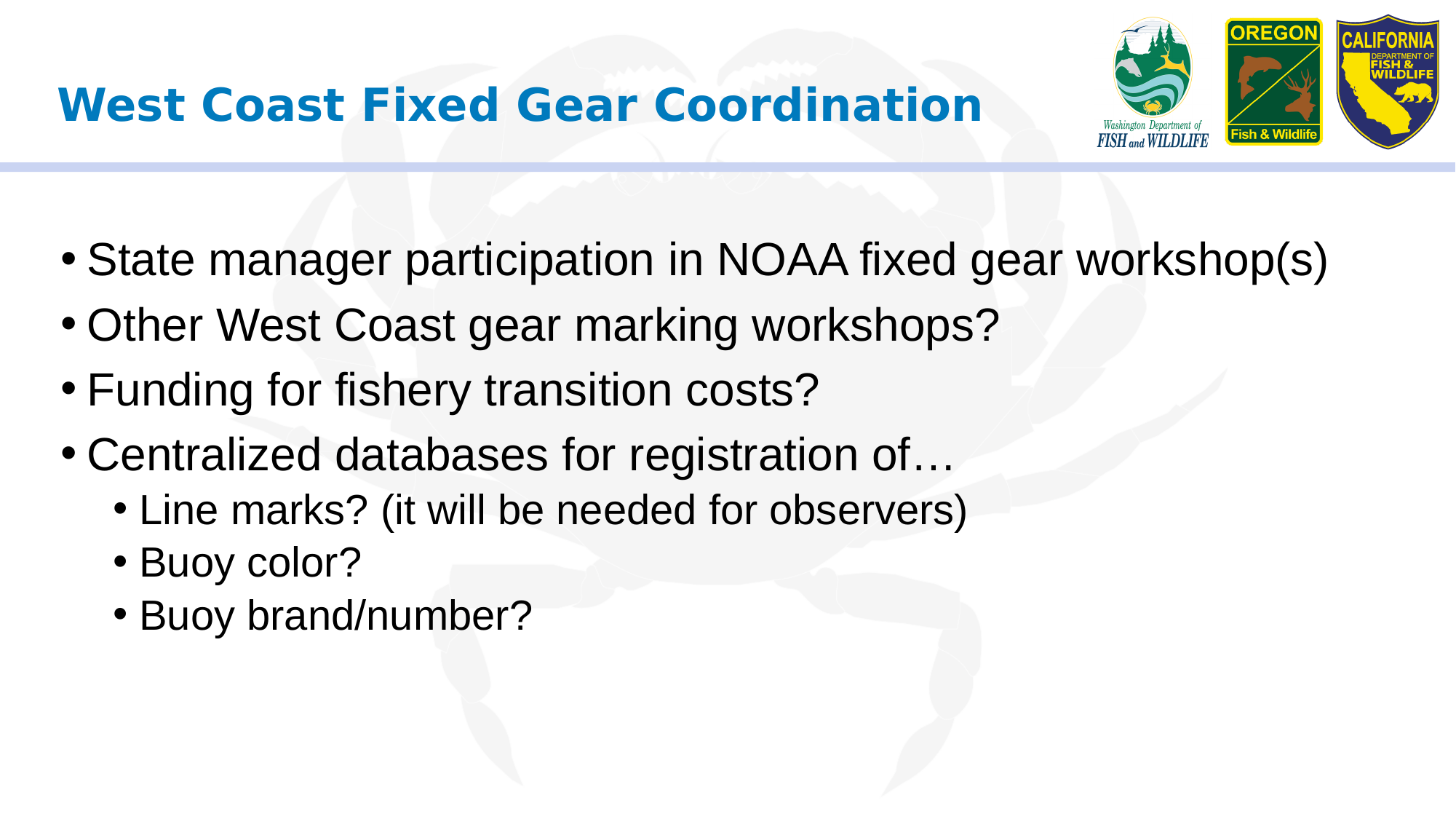

# West Coast Fixed Gear Coordination
State manager participation in NOAA fixed gear workshop(s)
Other West Coast gear marking workshops?
Funding for fishery transition costs?
Centralized databases for registration of…
Line marks? (it will be needed for observers)
Buoy color?
Buoy brand/number?